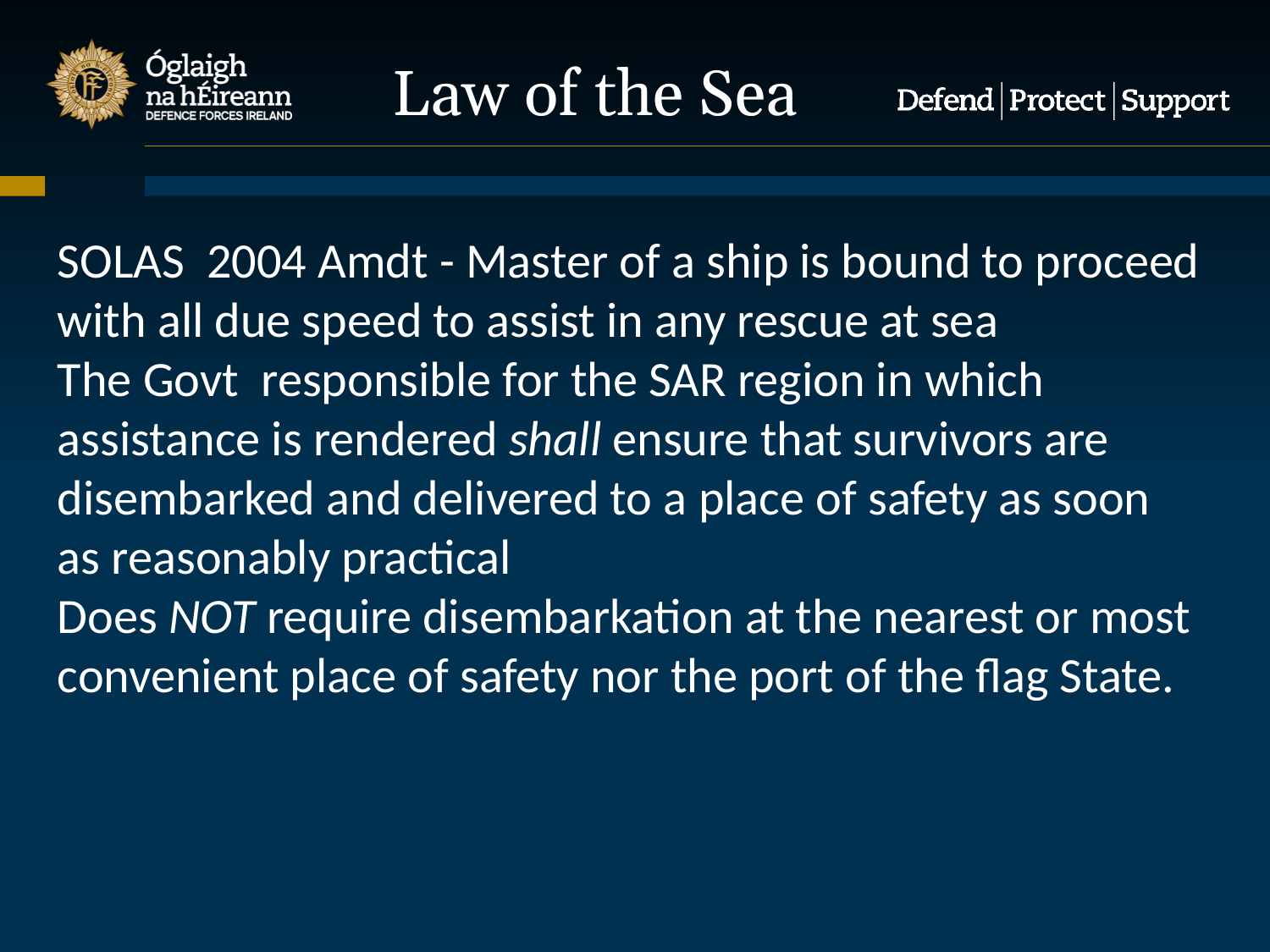

Law of the Sea
SOLAS  2004 Amdt - Master of a ship is bound to proceed with all due speed to assist in any rescue at sea
The Govt  responsible for the SAR region in which assistance is rendered shall ensure that survivors are disembarked and delivered to a place of safety as soon as reasonably practical
Does NOT require disembarkation at the nearest or most convenient place of safety nor the port of the flag State.